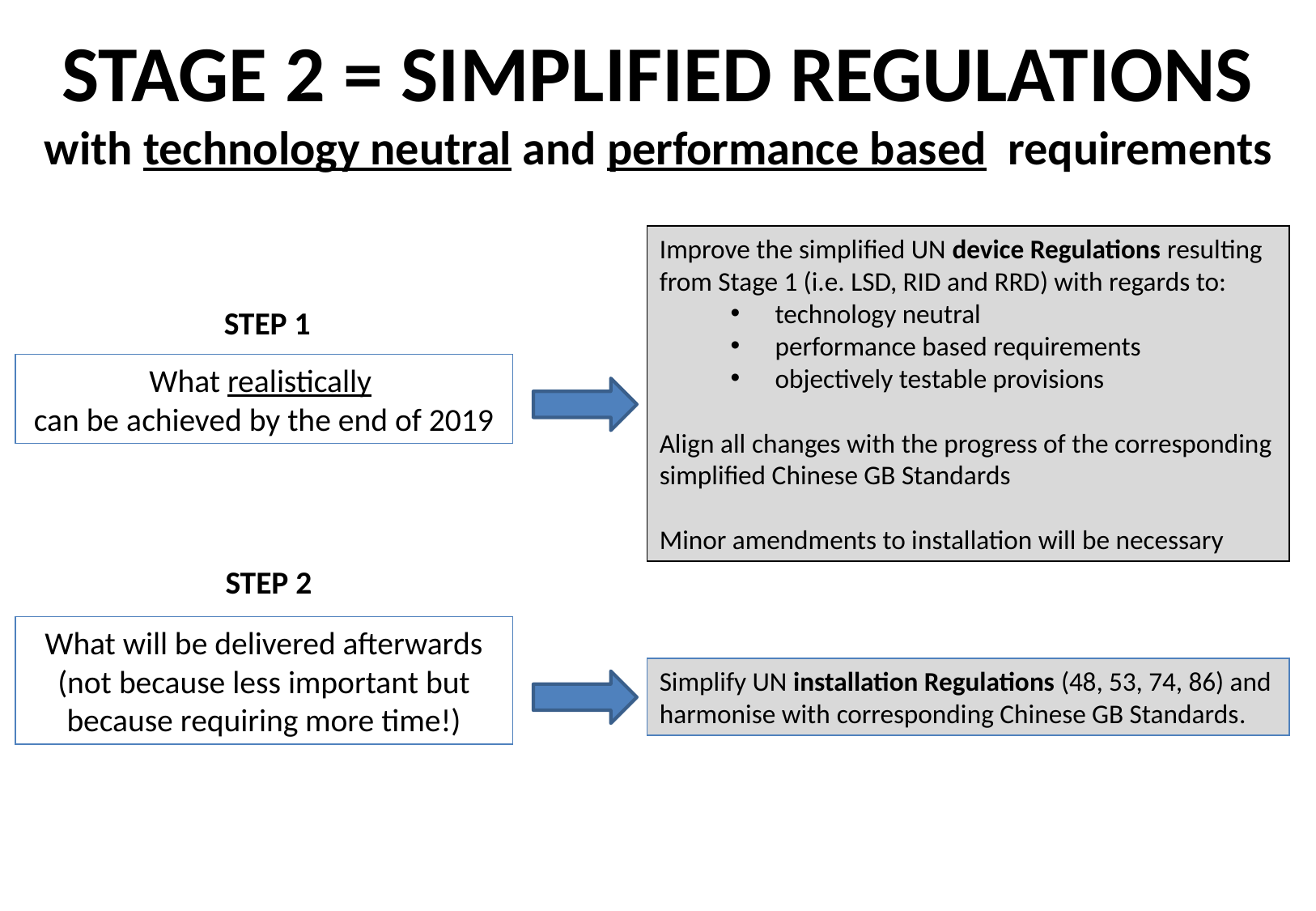

STAGE 2 = SIMPLIFIED REGULATIONS
with technology neutral and performance based  requirements
Improve the simplified UN device Regulations resulting from Stage 1 (i.e. LSD, RID and RRD) with regards to:
technology neutral
performance based requirements
objectively testable provisions

Align all changes with the progress of the corresponding simplified Chinese GB Standards

Minor amendments to installation will be necessary
STEP 1
What realistically
can be achieved by the end of 2019

STEP 2
What will be delivered afterwards (not because less important but because requiring more time!)
Simplify UN installation Regulations (48, 53, 74, 86) and harmonise with corresponding Chinese GB Standards.